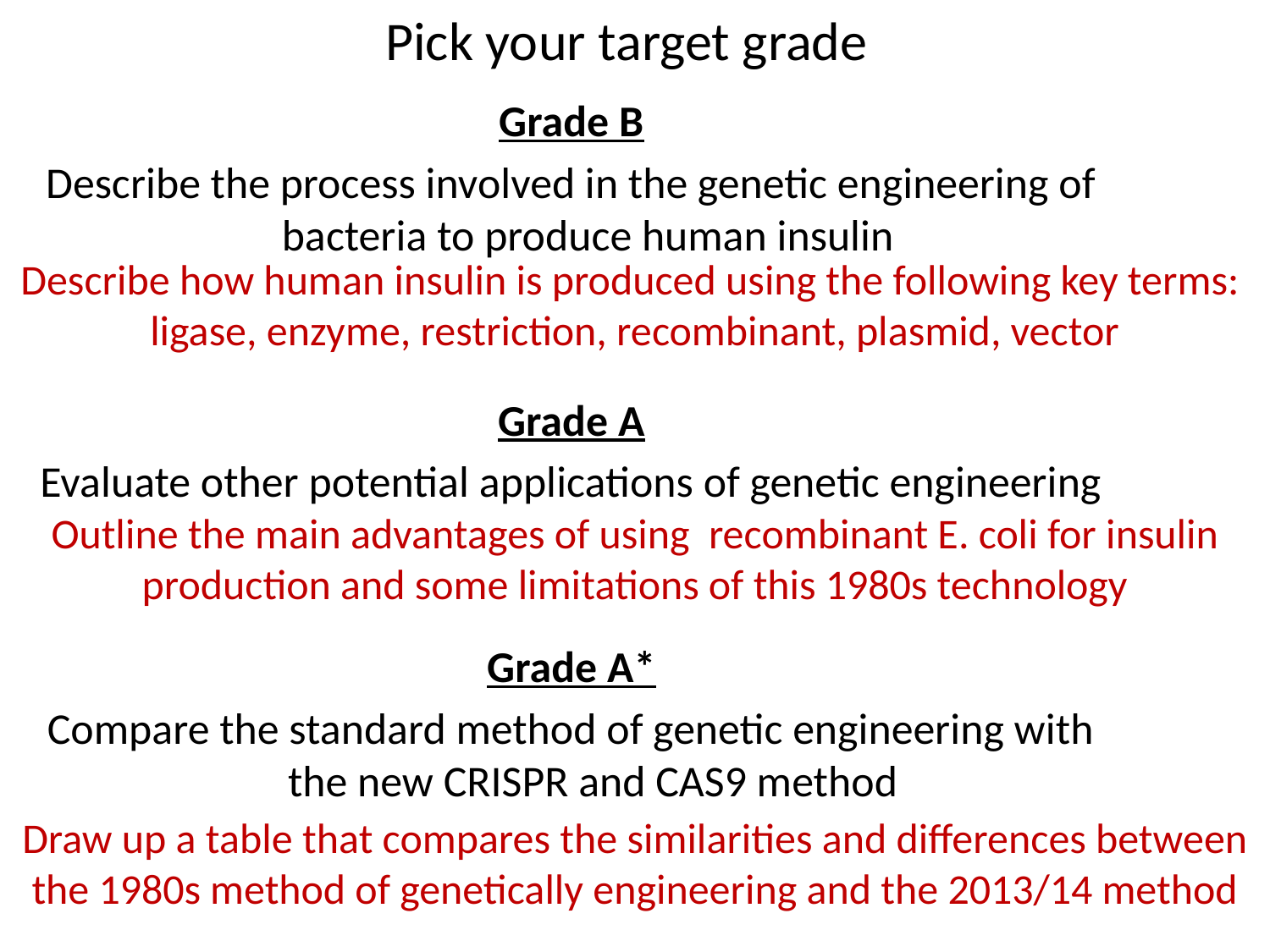

# Pick your target grade
Grade B
Describe the process involved in the genetic engineering of bacteria to produce human insulin

Grade A
Evaluate other potential applications of genetic engineering

Grade A*
Compare the standard method of genetic engineering with the new CRISPR and CAS9 method
Describe how human insulin is produced using the following key terms:
ligase, enzyme, restriction, recombinant, plasmid, vector

Outline the main advantages of using  recombinant E. coli for insulin production and some limitations of this 1980s technology

Draw up a table that compares the similarities and differences between the 1980s method of genetically engineering and the 2013/14 method